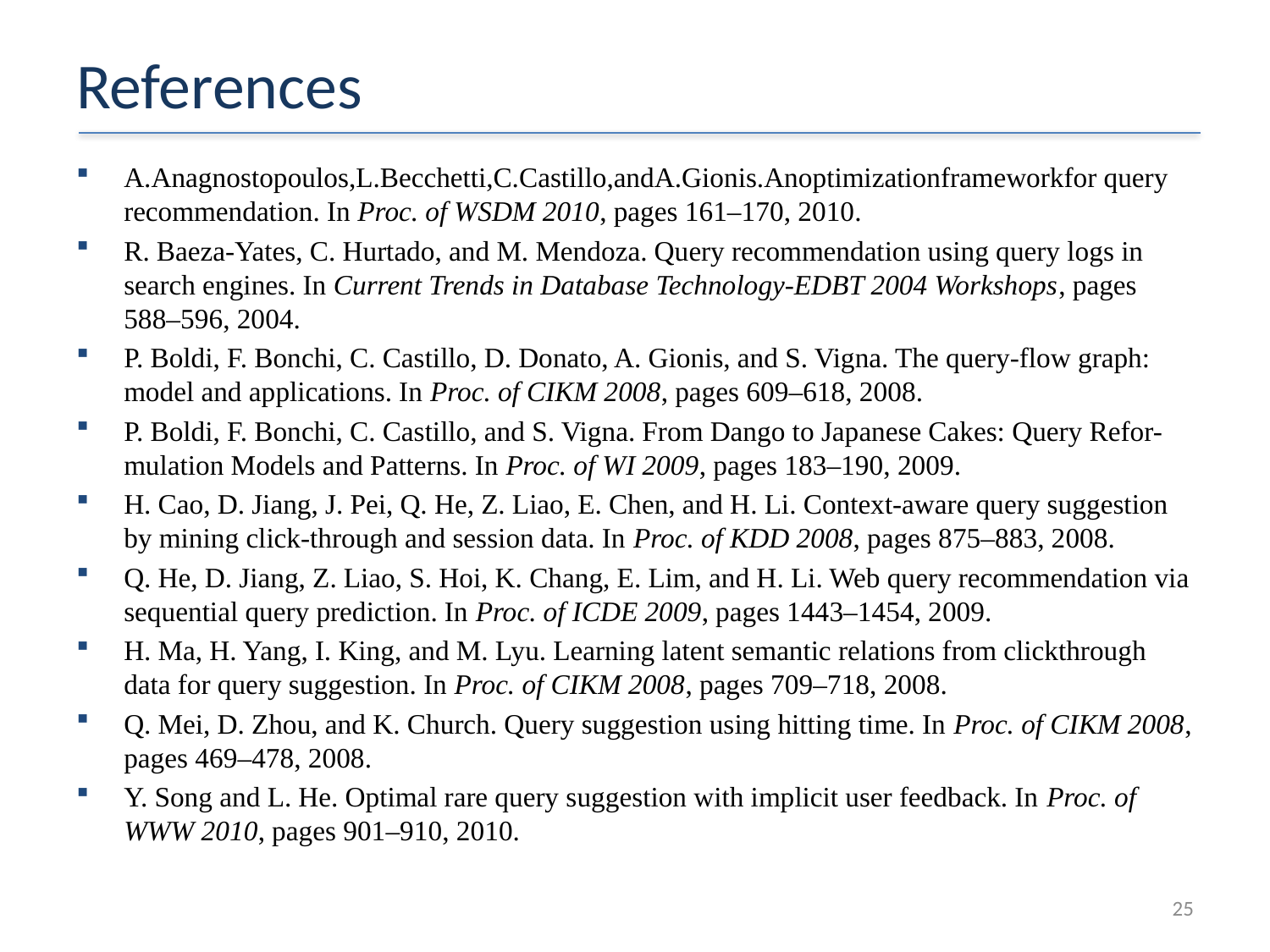

# References
A.Anagnostopoulos,L.Becchetti,C.Castillo,andA.Gionis.Anoptimizationframeworkfor query recommendation. In Proc. of WSDM 2010, pages 161–170, 2010.
R. Baeza-Yates, C. Hurtado, and M. Mendoza. Query recommendation using query logs in search engines. In Current Trends in Database Technology-EDBT 2004 Workshops, pages 588–596, 2004.
P. Boldi, F. Bonchi, C. Castillo, D. Donato, A. Gionis, and S. Vigna. The query-flow graph: model and applications. In Proc. of CIKM 2008, pages 609–618, 2008.
P. Boldi, F. Bonchi, C. Castillo, and S. Vigna. From Dango to Japanese Cakes: Query Refor- mulation Models and Patterns. In Proc. of WI 2009, pages 183–190, 2009.
H. Cao, D. Jiang, J. Pei, Q. He, Z. Liao, E. Chen, and H. Li. Context-aware query suggestion by mining click-through and session data. In Proc. of KDD 2008, pages 875–883, 2008.
Q. He, D. Jiang, Z. Liao, S. Hoi, K. Chang, E. Lim, and H. Li. Web query recommendation via sequential query prediction. In Proc. of ICDE 2009, pages 1443–1454, 2009.
H. Ma, H. Yang, I. King, and M. Lyu. Learning latent semantic relations from clickthrough data for query suggestion. In Proc. of CIKM 2008, pages 709–718, 2008.
Q. Mei, D. Zhou, and K. Church. Query suggestion using hitting time. In Proc. of CIKM 2008, pages 469–478, 2008.
Y. Song and L. He. Optimal rare query suggestion with implicit user feedback. In Proc. of WWW 2010, pages 901–910, 2010.
25